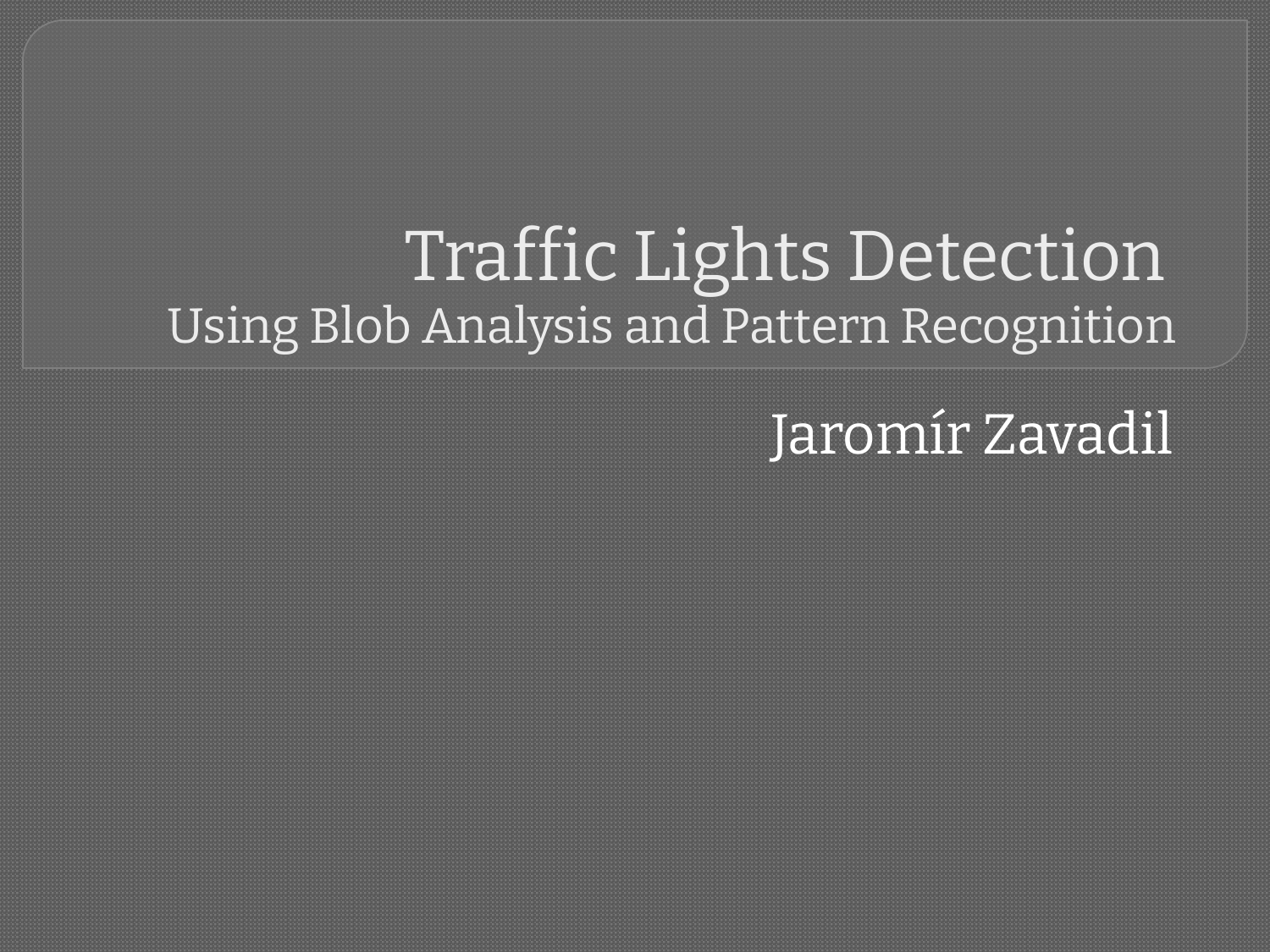

# Traffic Lights Detection Using Blob Analysis and Pattern Recognition
Jaromír Zavadil